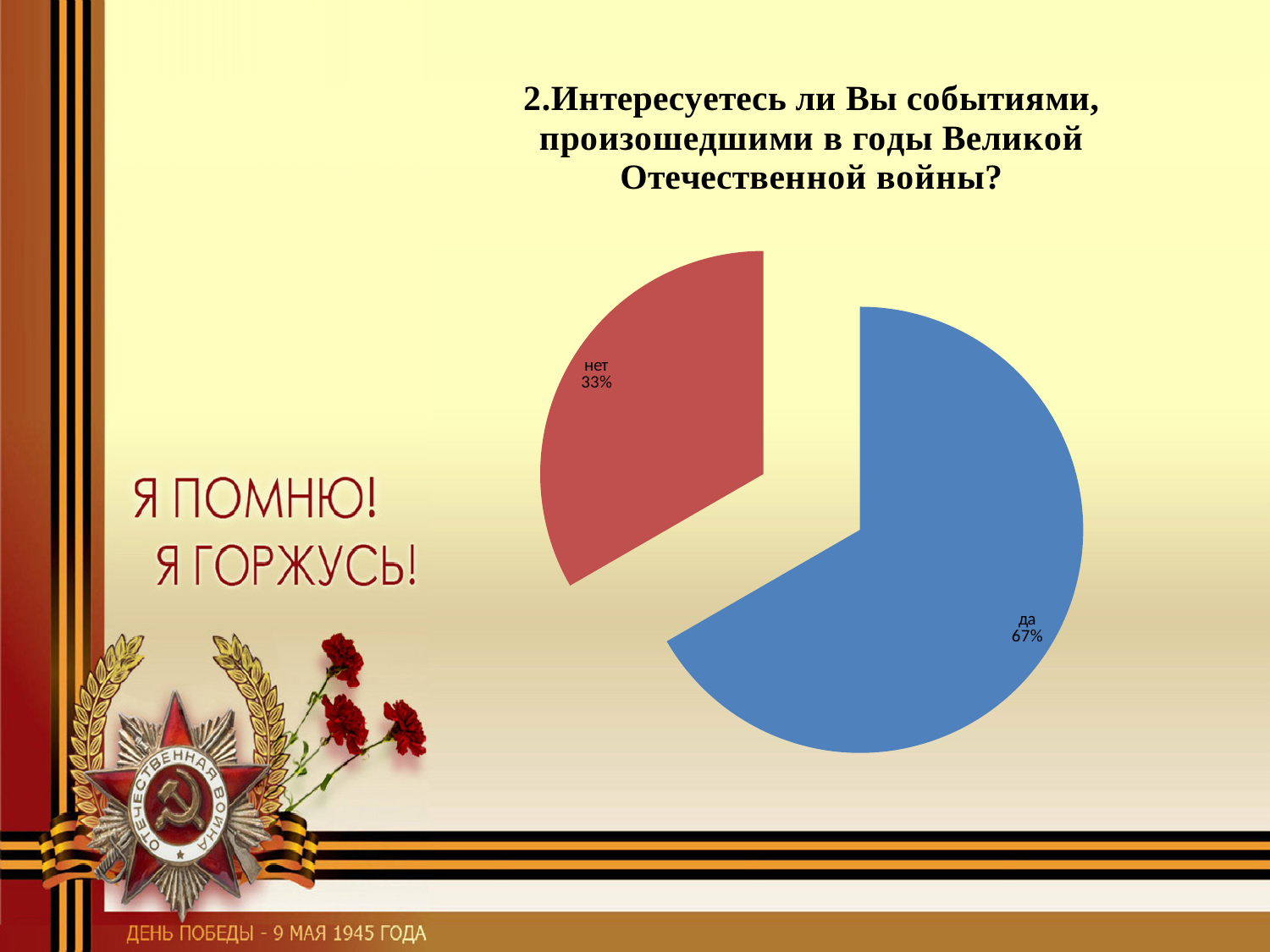

### Chart: 2.Интересуетесь ли Вы событиями, произошедшими в годы Великой Отечественной войны?

| Category | Интересуетесь ли ВЫ событиями, произошедшими в годы Великой Отечественной войны? |
|---|---|
| да | 20.0 |
| нет | 10.0 |